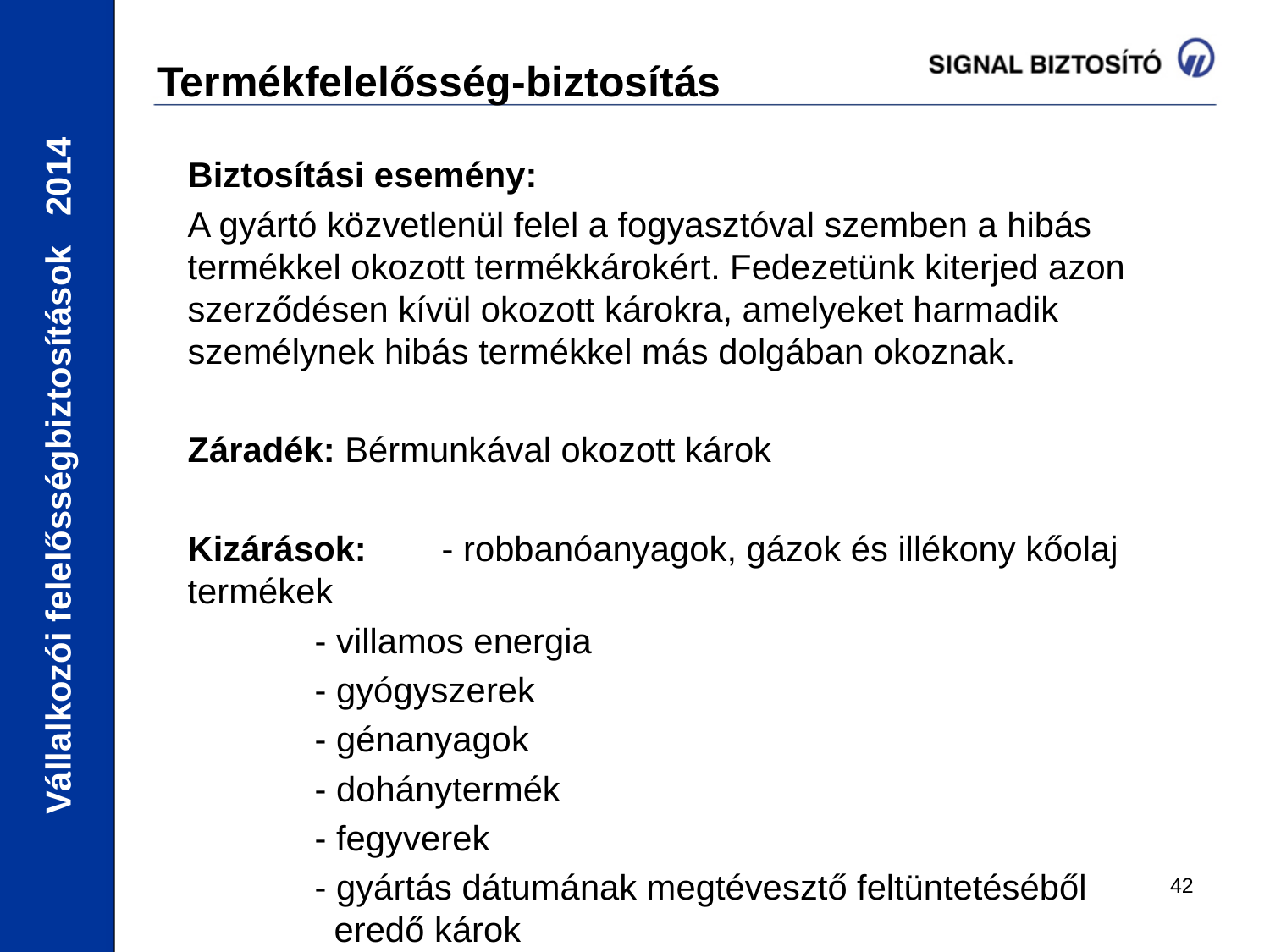

# Termékfelelősség-biztosítás
Biztosítási esemény:
A gyártó közvetlenül felel a fogyasztóval szemben a hibás termékkel okozott termékkárokért. Fedezetünk kiterjed azon szerződésen kívül okozott károkra, amelyeket harmadik személynek hibás termékkel más dolgában okoznak.

Záradék: Bérmunkával okozott károk

Kizárások: 	- robbanóanyagok, gázok és illékony kőolaj termékek
	- villamos energia
	- gyógyszerek
	- génanyagok
	- dohánytermék
	- fegyverek
	- gyártás dátumának megtévesztő feltüntetéséből 		  eredő károk

42